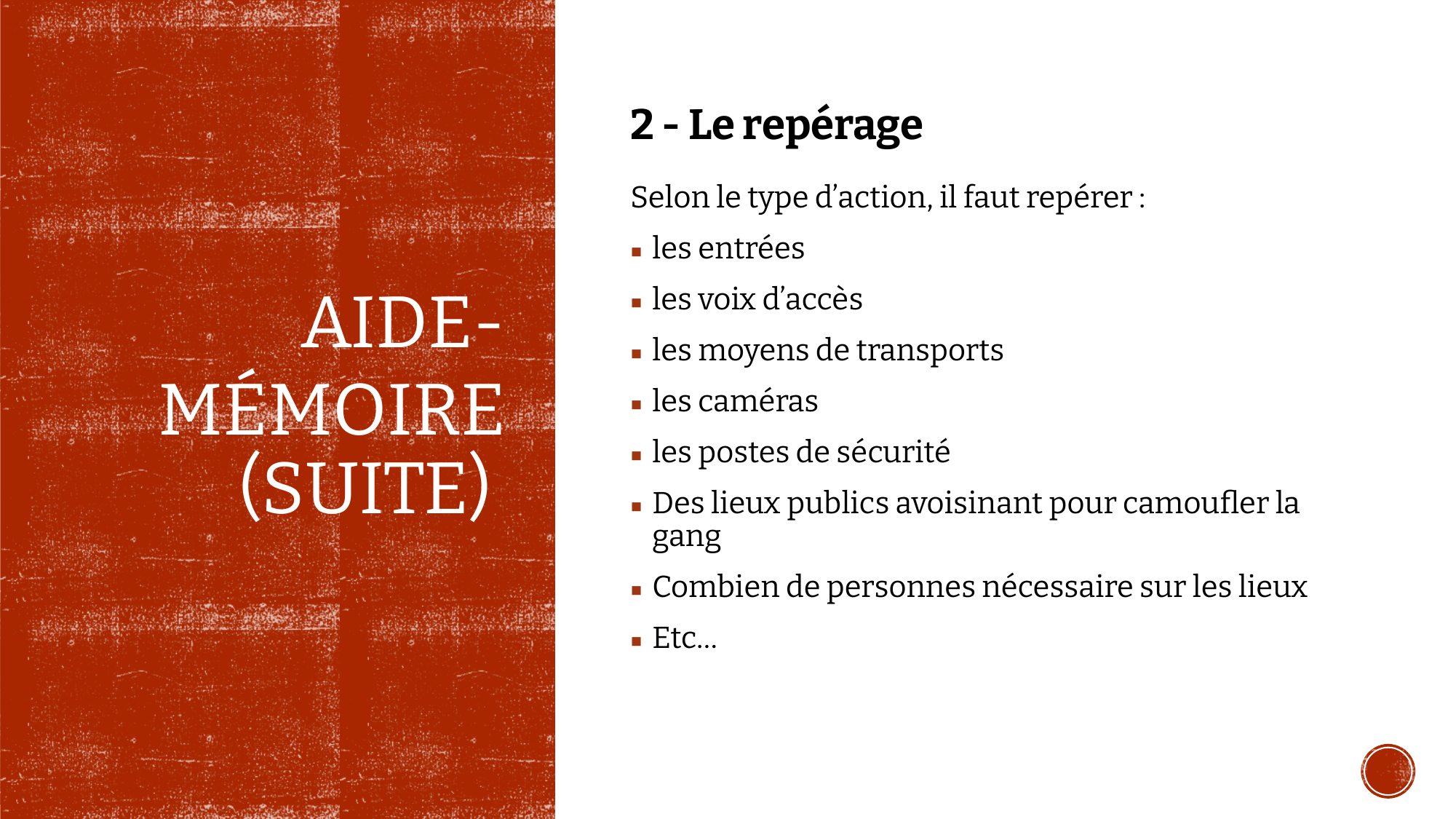

2 - Le repérage

Selon le type d’action, il faut repérer :
les entrées
les voix d’accès
les moyens de transports
les caméras
les postes de sécurité
Des lieux publics avoisinant pour camoufler la gang
Combien de personnes nécessaire sur les lieux
Etc…

AIDE-
MÉMOIRE
(SUITE)